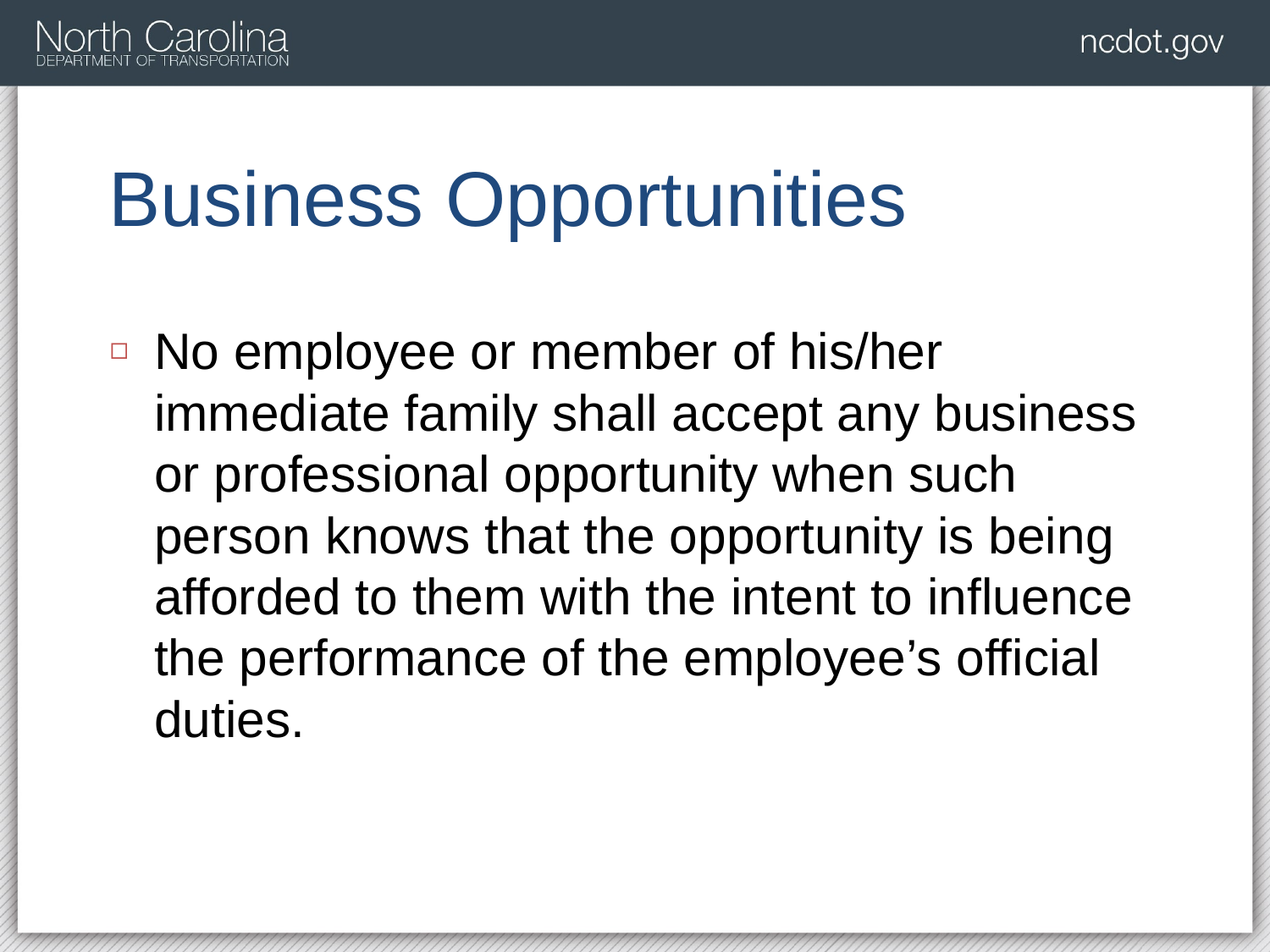

# Business Opportunities
No employee or member of his/her immediate family shall accept any business or professional opportunity when such person knows that the opportunity is being afforded to them with the intent to influence the performance of the employee’s official duties.